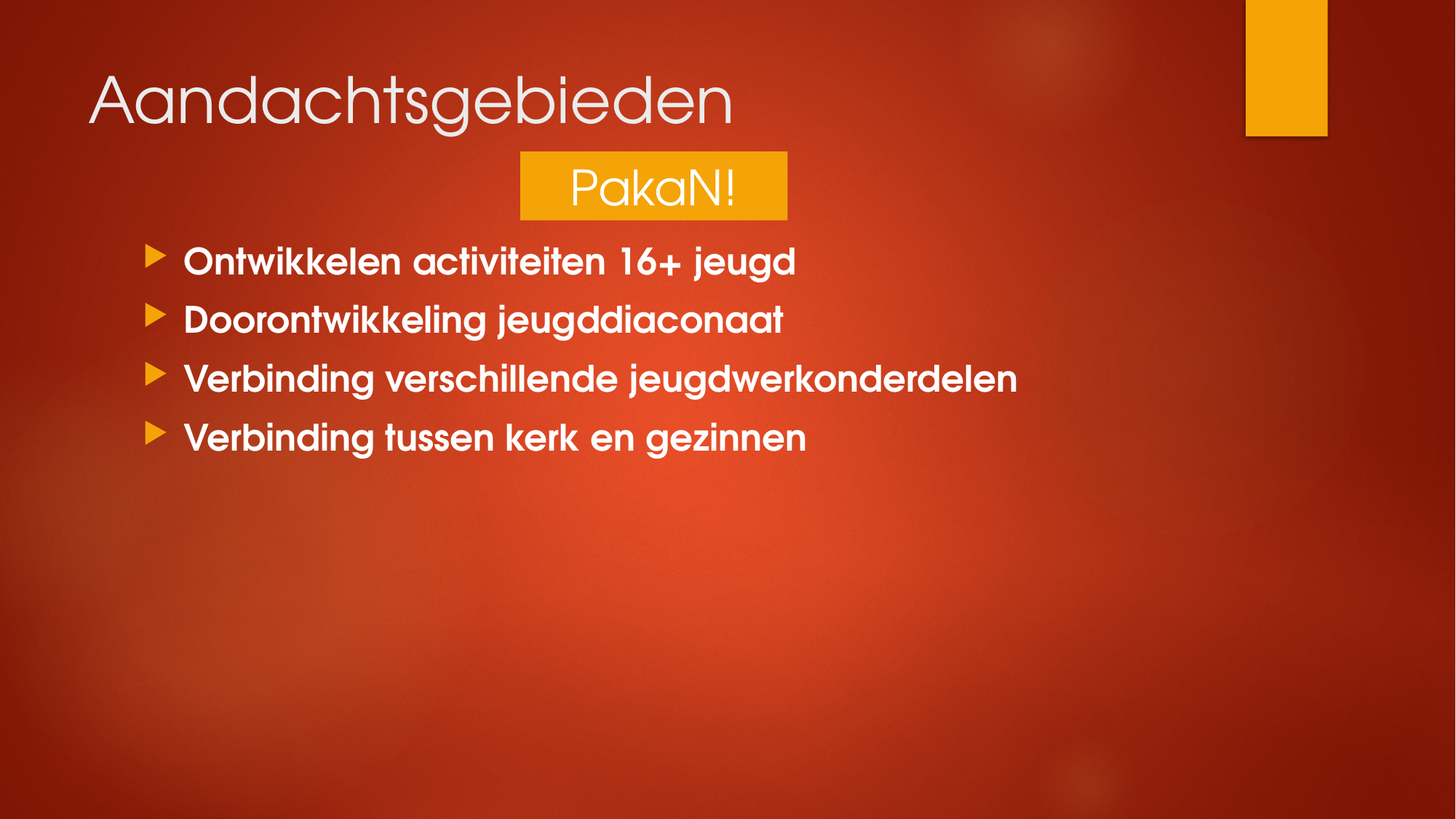

# Aandachtsgebieden
PakaN!
Ontwikkelen activiteiten 16+ jeugd
Doorontwikkeling jeugddiaconaat
Verbinding verschillende jeugdwerkonderdelen
Verbinding tussen kerk en gezinnen